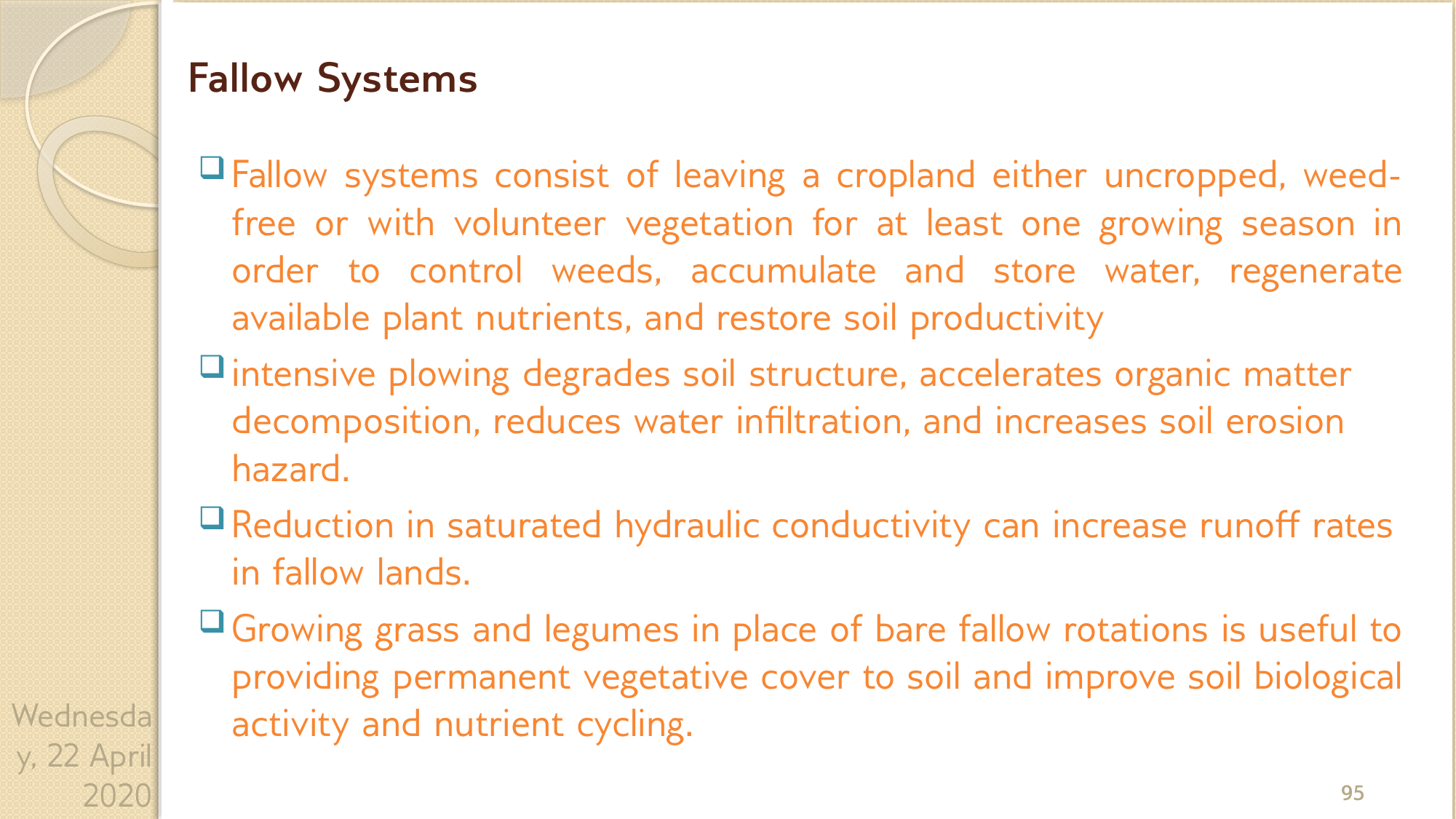

# Fallow Systems
Fallow systems consist of leaving a cropland either uncropped, weed-free or with volunteer vegetation for at least one growing season in order to control weeds, accumulate and store water, regenerate available plant nutrients, and restore soil productivity
intensive plowing degrades soil structure, accelerates organic matter decomposition, reduces water infiltration, and increases soil erosion hazard.
Reduction in saturated hydraulic conductivity can increase runoff rates in fallow lands.
Growing grass and legumes in place of bare fallow rotations is useful to providing permanent vegetative cover to soil and improve soil biological activity and nutrient cycling.

95
Wednesday, 22 April 2020